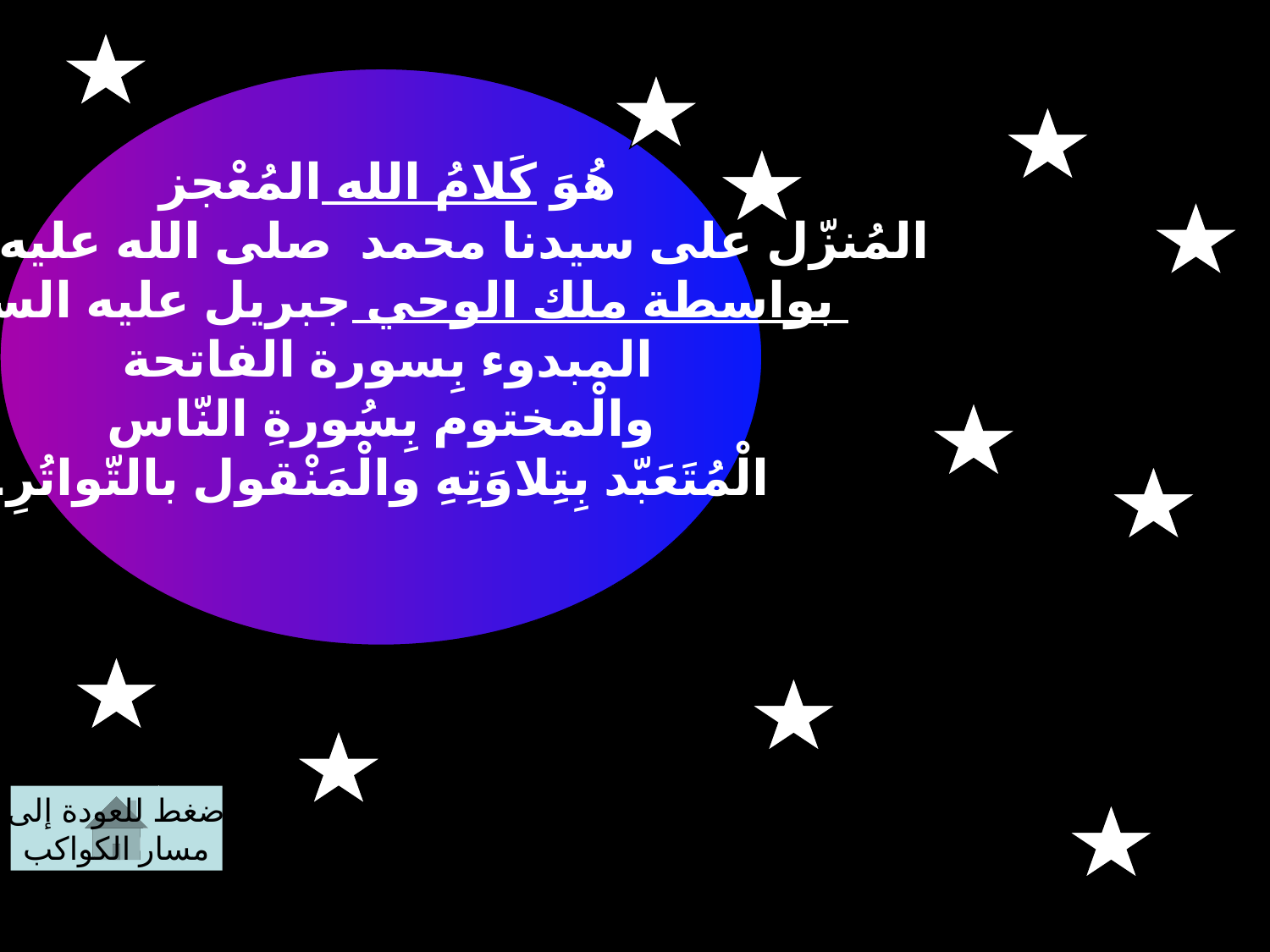

هُوَ كَلامُ الله المُعْجز
المُنزّل على سيدنا محمد  صلى الله عليه وسلم
 بواسطة ملك الوحي جبريل عليه السلام
المبدوء بِسورة الفاتحة
والْمختوم بِسُورةِ النّاس
الْمُتَعَبّد بِتِلاوَتِهِ والْمَنْقول بالتّواتُرِ.

الكوكب الأول
تعريف القرآن

اضغط للعودة إلى
مسار الكواكب